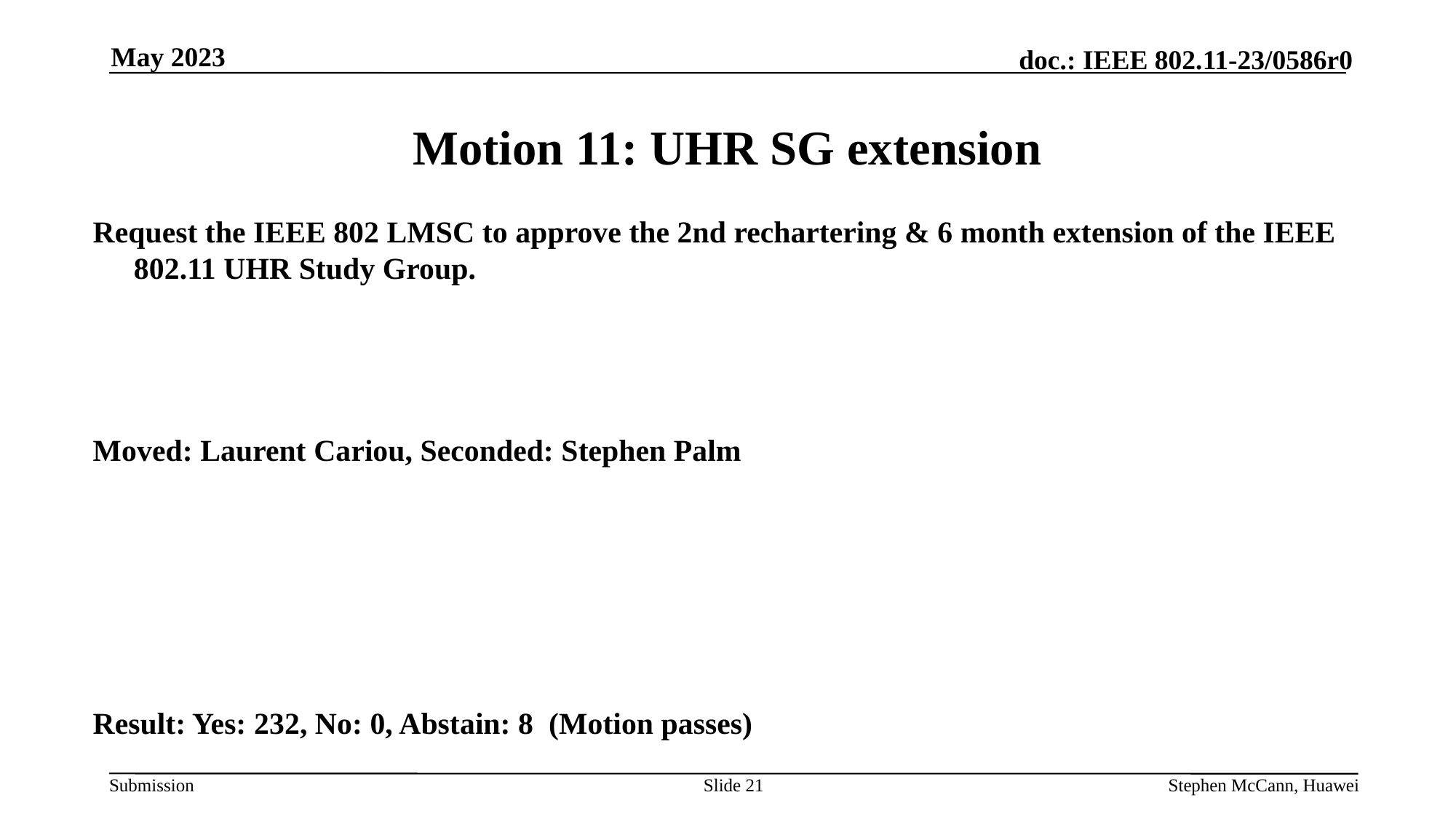

May 2023
# Motion 11: UHR SG extension
Request the IEEE 802 LMSC to approve the 2nd rechartering & 6 month extension of the IEEE 802.11 UHR Study Group.

Moved: Laurent Cariou, Seconded: Stephen Palm

Result: Yes: 232, No: 0, Abstain: 8  (Motion passes)

Slide 21
Stephen McCann, Huawei